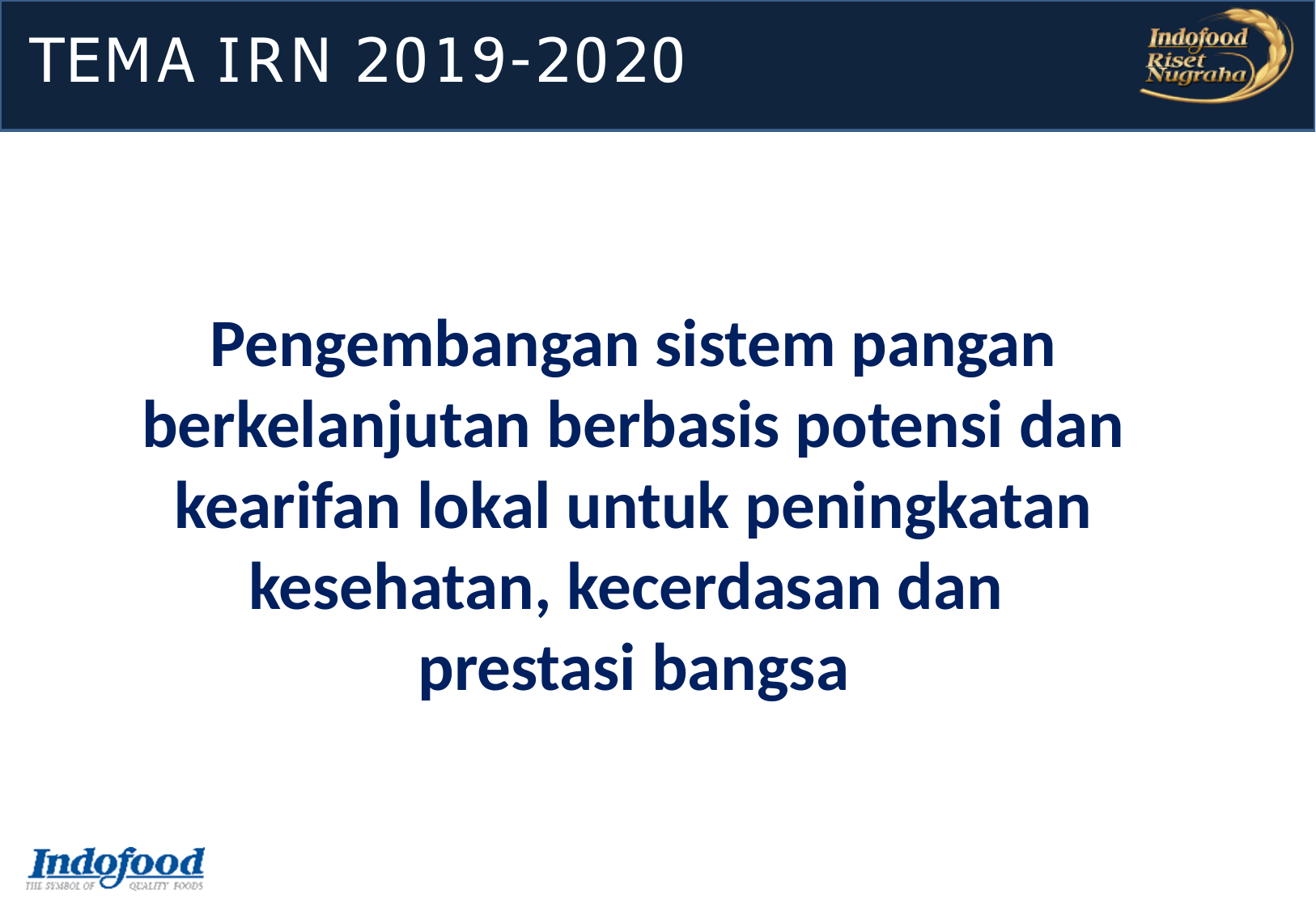

TEMA IRN 2019-2020
Pengembangan sistem pangan berkelanjutan berbasis potensi dan kearifan lokal untuk peningkatan kesehatan, kecerdasan dan
prestasi bangsa